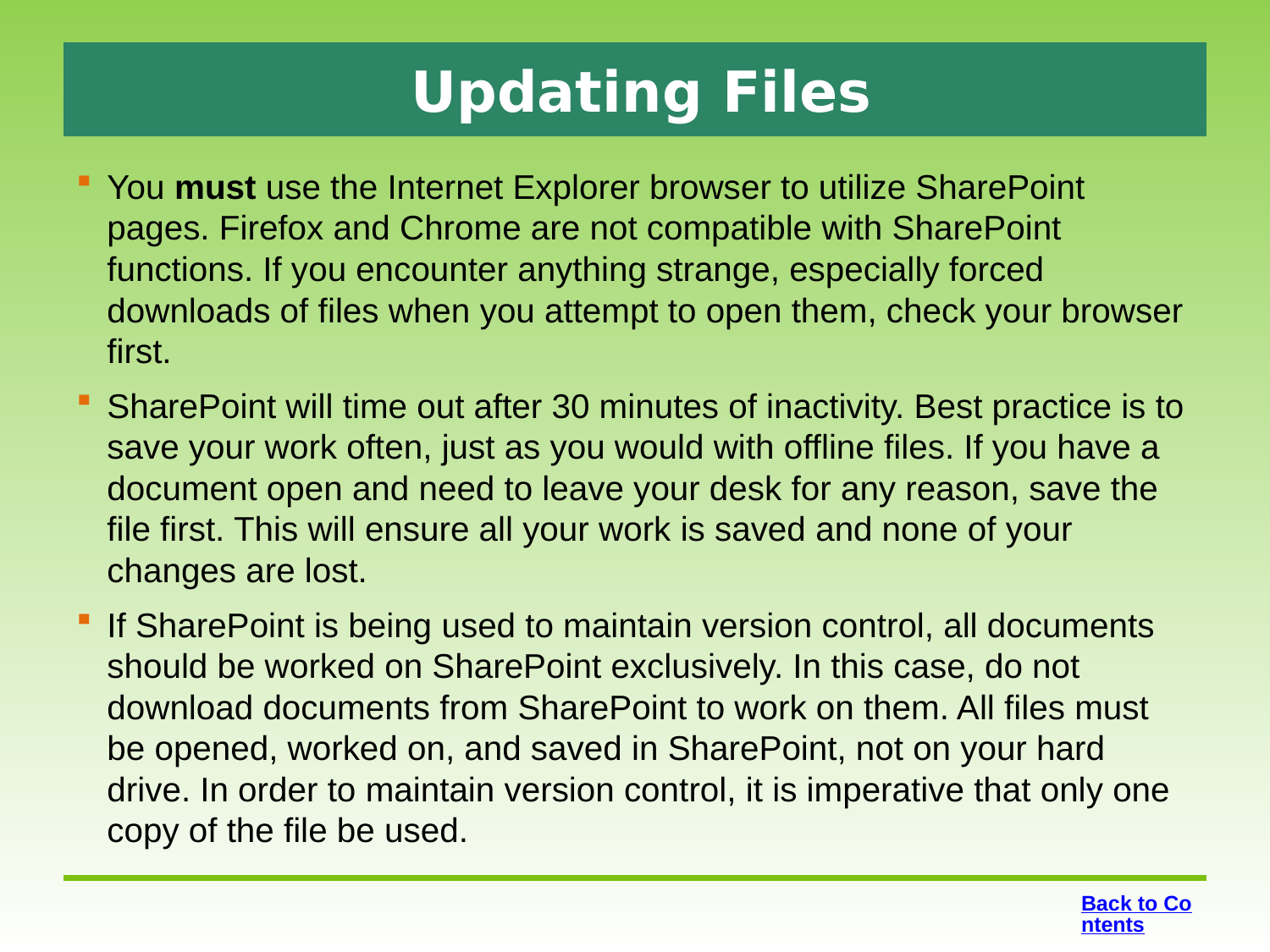

# Updating Files
You must use the Internet Explorer browser to utilize SharePoint pages. Firefox and Chrome are not compatible with SharePoint functions. If you encounter anything strange, especially forced downloads of files when you attempt to open them, check your browser first.
SharePoint will time out after 30 minutes of inactivity. Best practice is to save your work often, just as you would with offline files. If you have a document open and need to leave your desk for any reason, save the file first. This will ensure all your work is saved and none of your changes are lost.
If SharePoint is being used to maintain version control, all documents should be worked on SharePoint exclusively. In this case, do not download documents from SharePoint to work on them. All files must be opened, worked on, and saved in SharePoint, not on your hard drive. In order to maintain version control, it is imperative that only one copy of the file be used.
Back to Contents